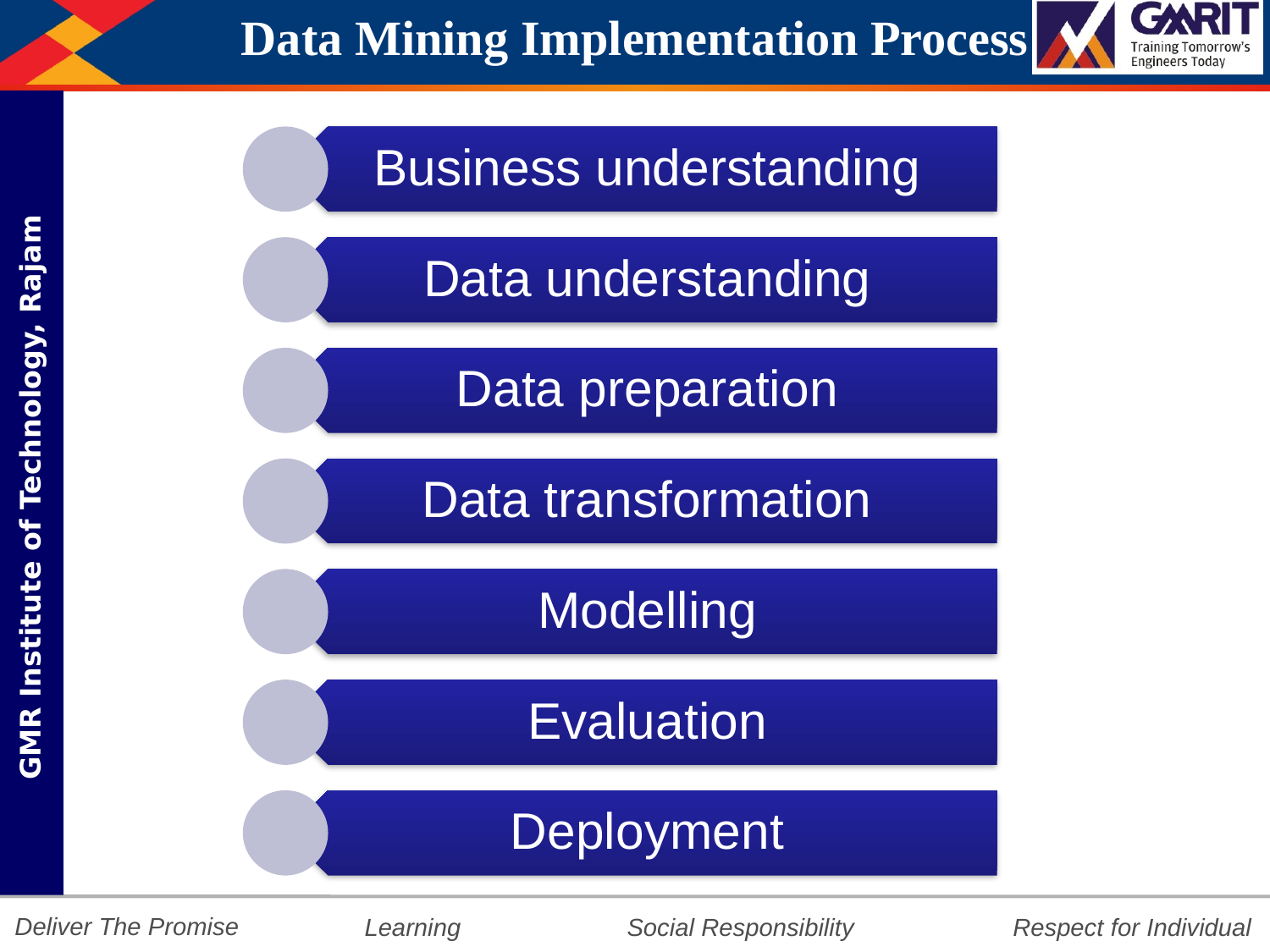

# Data Mining Implementation Process
Business understanding
Data understanding
Data preparation
Data transformation
Modelling
Evaluation
Deployment